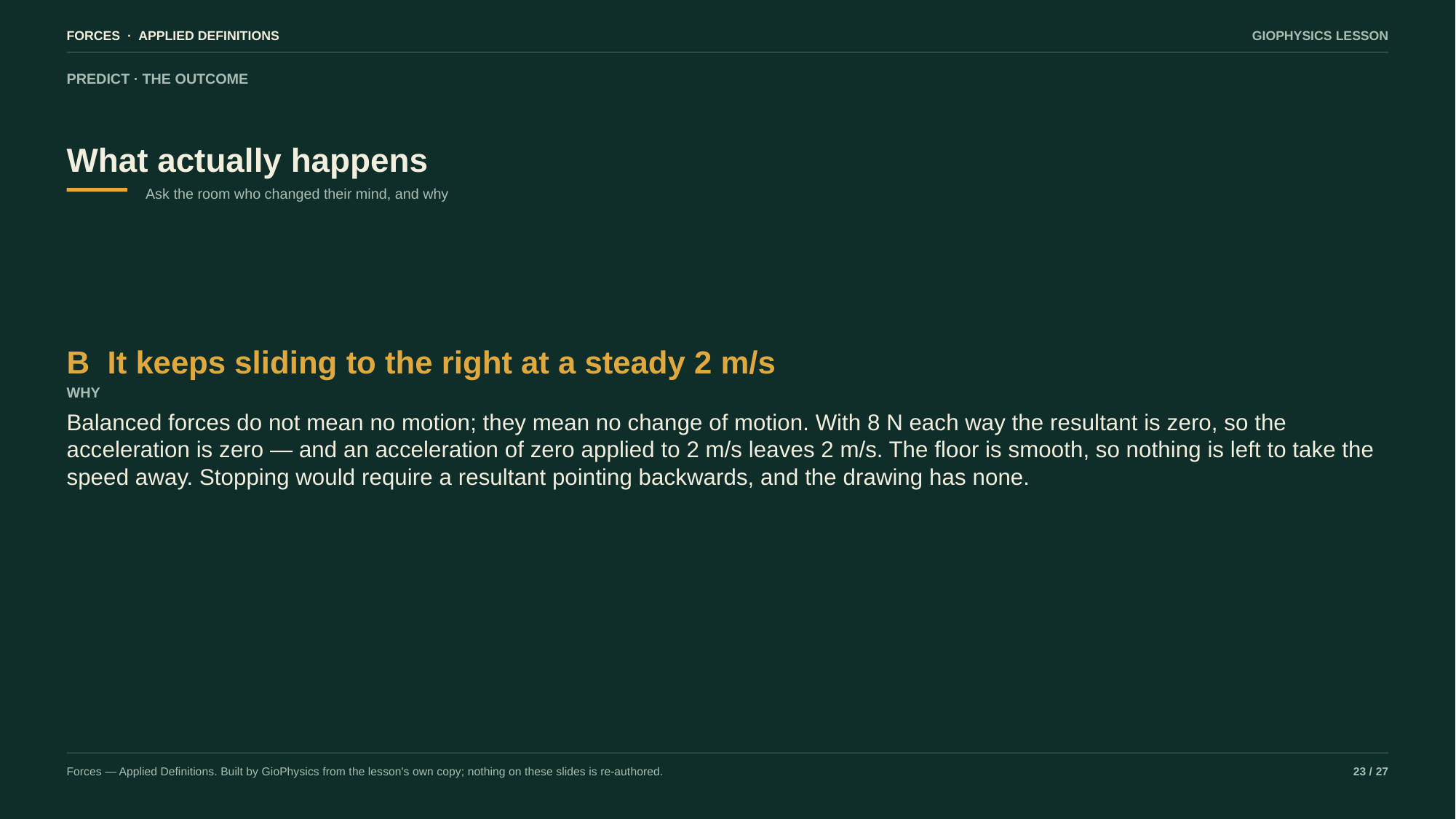

FORCES  ·  APPLIED DEFINITIONS
GIOPHYSICS LESSON

PREDICT · THE OUTCOME
What actually happens
Ask the room who changed their mind, and why

B  It keeps sliding to the right at a steady 2 m/s
WHY
Balanced forces do not mean no motion; they mean no change of motion. With 8 N each way the resultant is zero, so the acceleration is zero — and an acceleration of zero applied to 2 m/s leaves 2 m/s. The floor is smooth, so nothing is left to take the speed away. Stopping would require a resultant pointing backwards, and the drawing has none.

Forces — Applied Definitions. Built by GioPhysics from the lesson's own copy; nothing on these slides is re-authored.
23 / 27